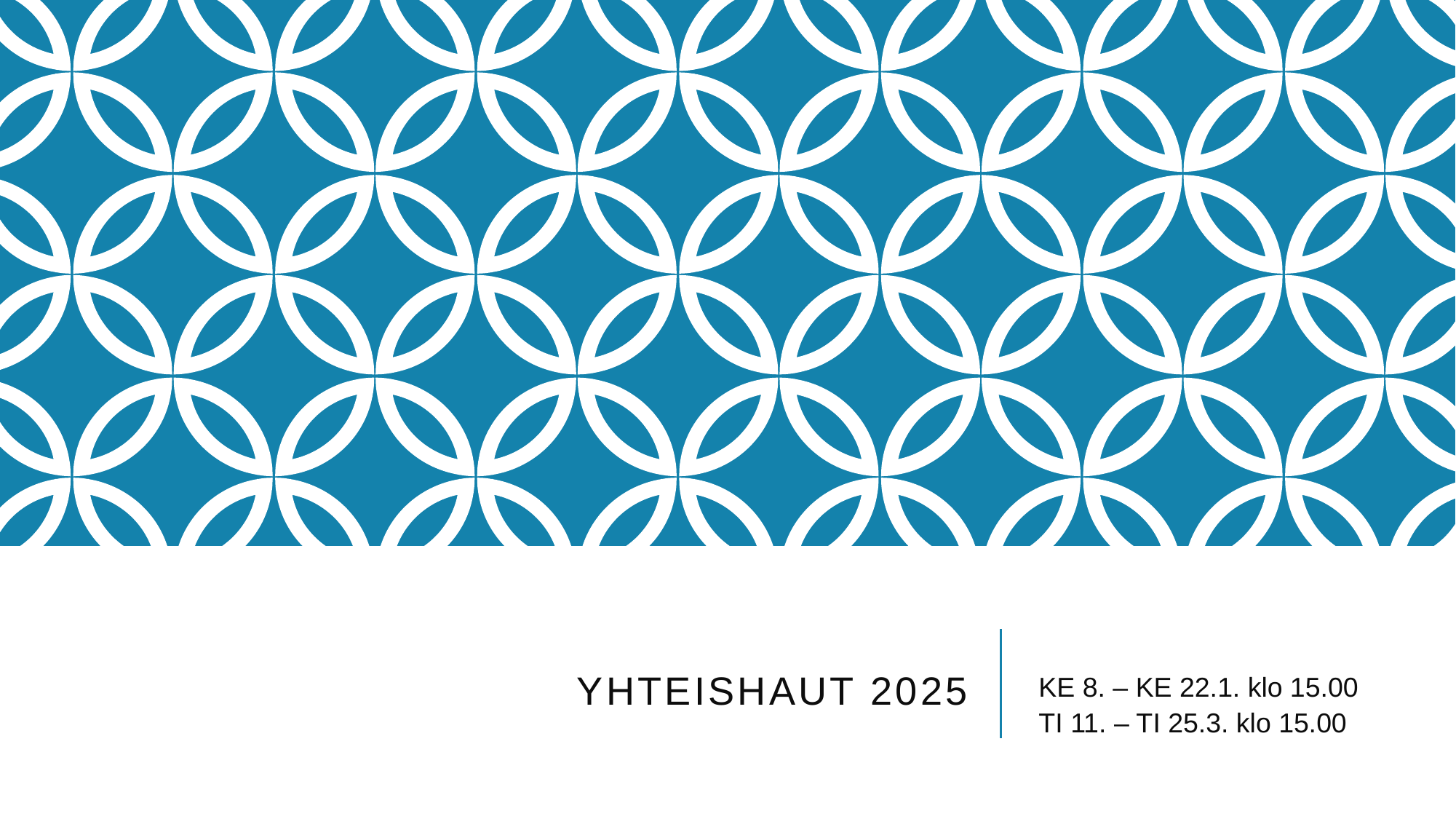

# yhteishaut 2025

KE 8. – KE 22.1. klo 15.00
TI 11. – TI 25.3. klo 15.00